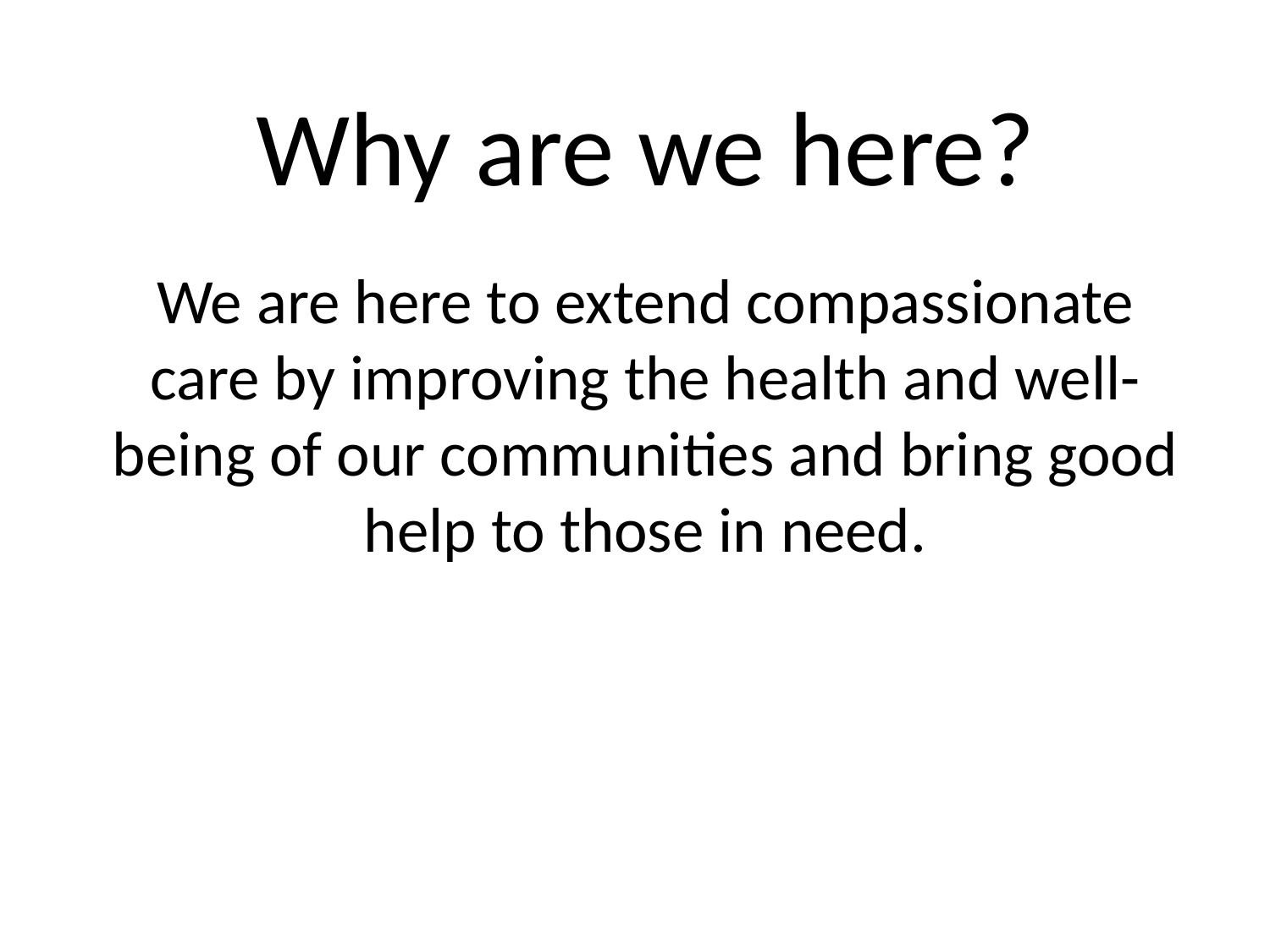

Why are we here?
We are here to extend compassionate care by improving the health and well-being of our communities and bring good help to those in need.